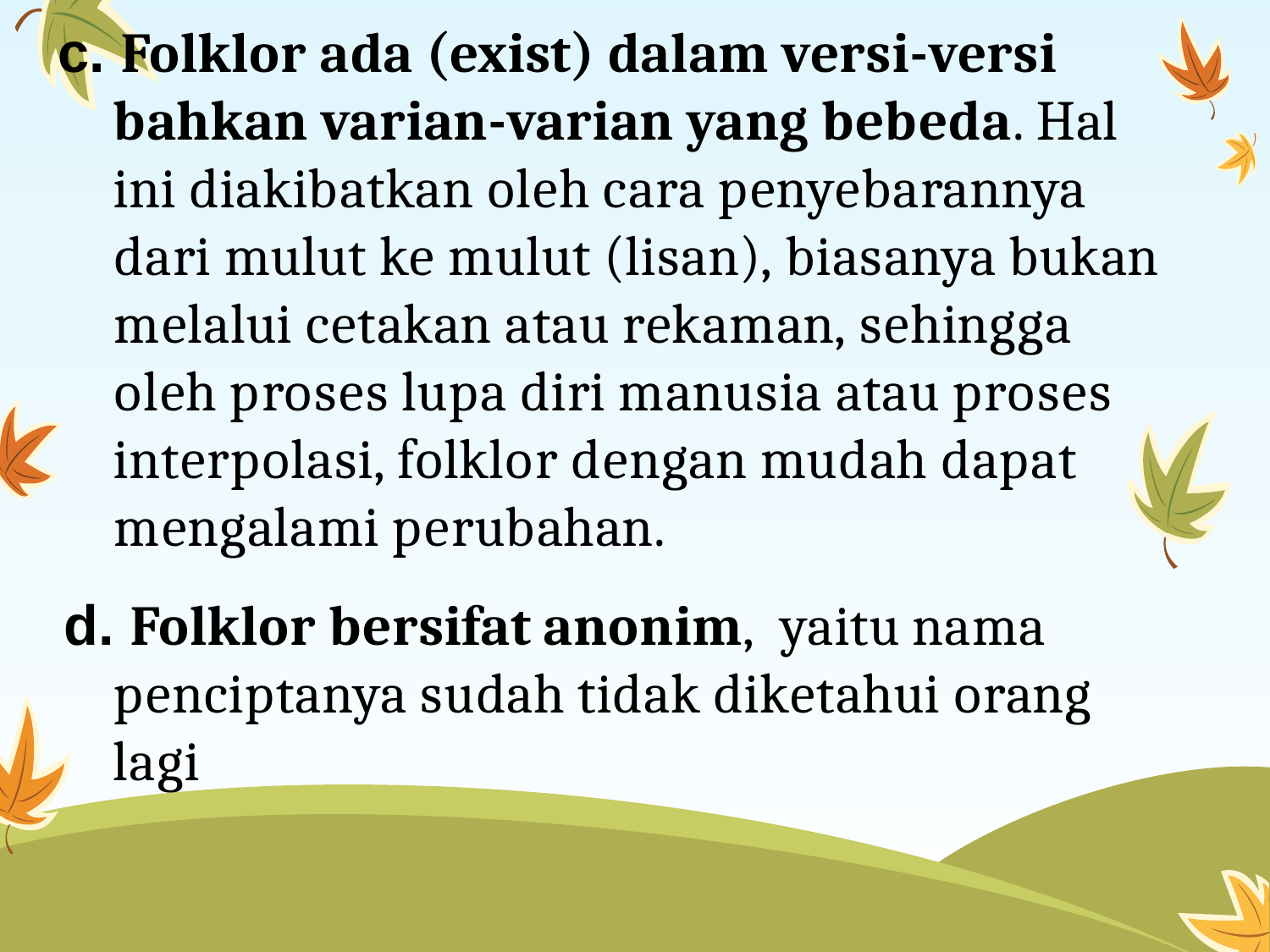

c. Folklor ada (exist) dalam versi-versi bahkan varian-varian yang bebeda. Hal ini diakibatkan oleh cara penyebarannya dari mulut ke mulut (lisan), biasanya bukan melalui cetakan atau rekaman, sehingga oleh proses lupa diri manusia atau proses interpolasi, folklor dengan mudah dapat mengalami perubahan.
d. Folklor bersifat anonim,  yaitu nama penciptanya sudah tidak diketahui orang lagi